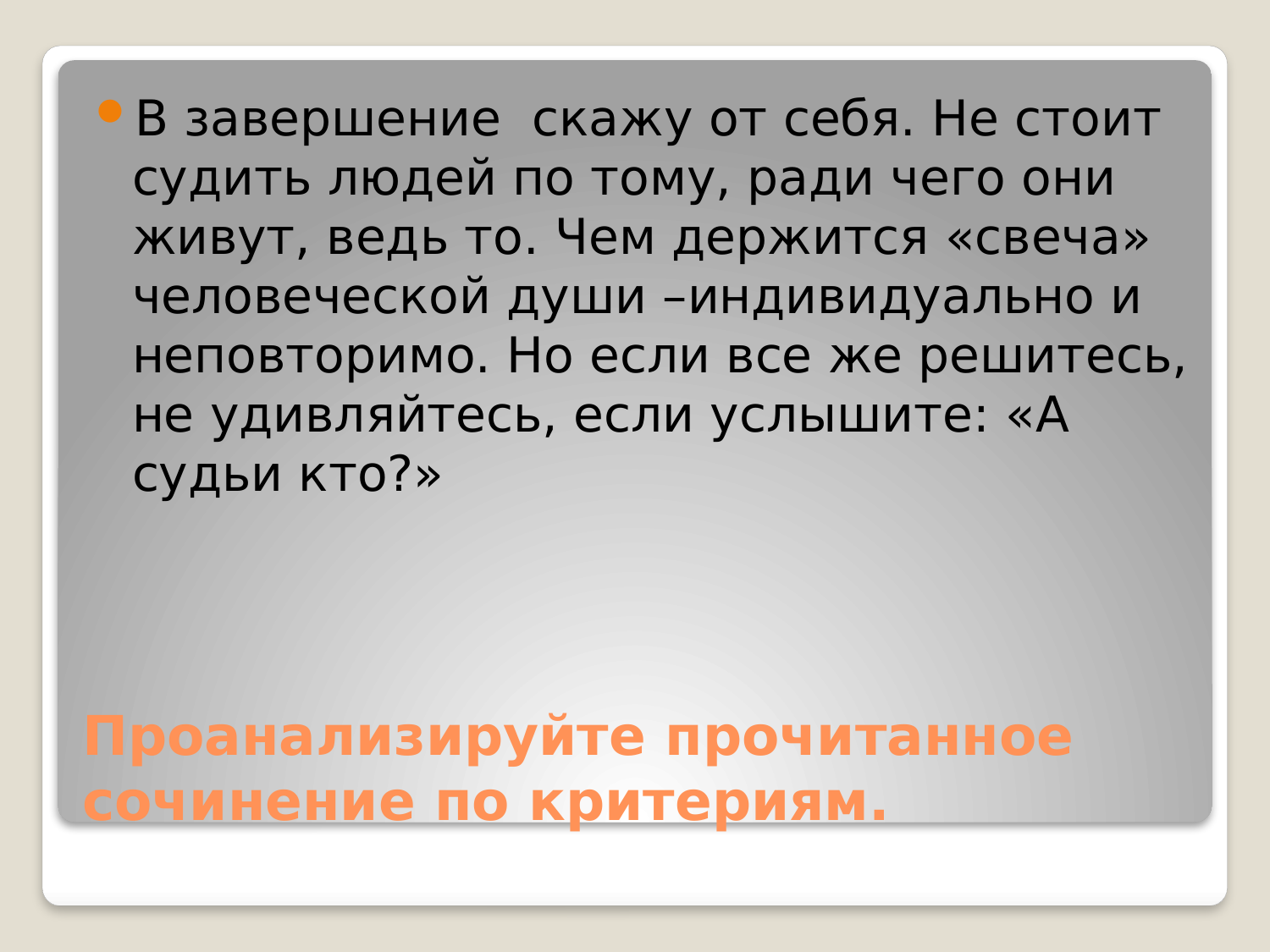

В завершение  скажу от себя. Не стоит судить людей по тому, ради чего они живут, ведь то. Чем держится «свеча» человеческой души –индивидуально и неповторимо. Но если все же решитесь, не удивляйтесь, если услышите: «А судьи кто?»
# Проанализируйте прочитанное сочинение по критериям.